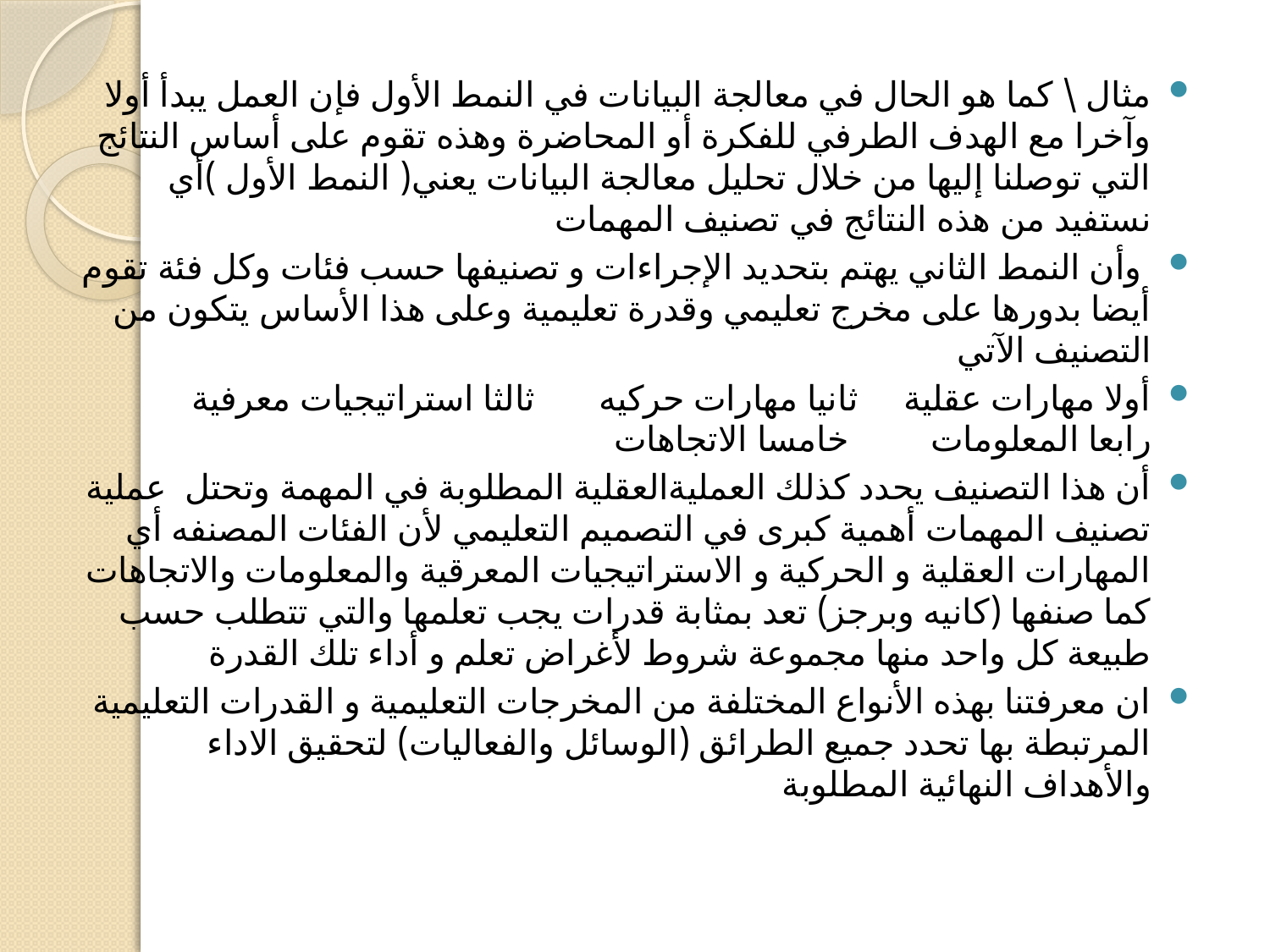

#
مثال \ كما هو الحال في معالجة البيانات في النمط الأول فإن العمل يبدأ أولا وآخرا مع الهدف الطرفي للفكرة أو المحاضرة وهذه تقوم على أساس النتائج التي توصلنا إليها من خلال تحليل معالجة البيانات يعني( النمط الأول )أي نستفيد من هذه النتائج في تصنيف المهمات
 ‏وأن النمط الثاني يهتم بتحديد الإجراءات و تصنيفها حسب فئات وكل فئة تقوم أيضا بدورها على مخرج تعليمي وقدرة تعليمية وعلى هذا الأساس يتكون من التصنيف الآتي
أولا مهارات عقلية     ثانيا مهارات حركيه       ثالثا استراتيجيات معرفية      رابعا المعلومات         خامسا الاتجاهات
أن هذا التصنيف يحدد كذلك العملية‏العقلية المطلوبة في المهمة وتحتل  عملية تصنيف المهمات أهمية كبرى في التصميم التعليمي لأن الفئات المصنفه أي المهارات العقلية و الحركية و الاستراتيجيات المعرقية والمعلومات والاتجاهات  كما صنفها (كانيه وبرجز) ‏تعد بمثابة قدرات يجب تعلمها والتي تتطلب حسب طبيعة كل واحد منها مجموعة شروط لأغراض تعلم و أداء تلك القدرة ‏
ان معرفتنا بهذه الأنواع المختلفة من المخرجات التعليمية و القدرات التعليمية المرتبطة بها تحدد جميع الطرائق (الوسائل والفعاليات) لتحقيق الاداء والأهداف النهائية المطلوبة